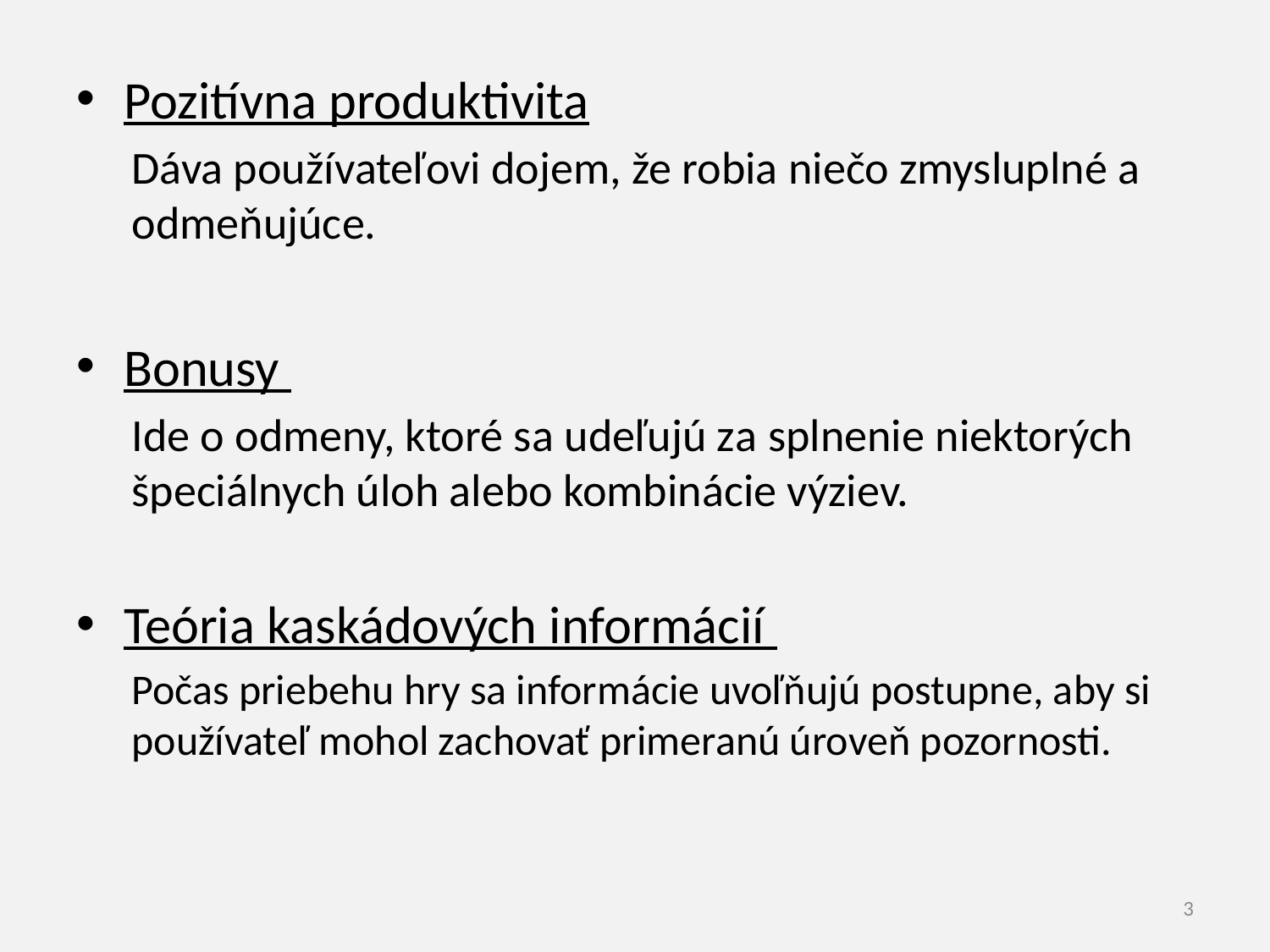

Pozitívna produktivita
Dáva používateľovi dojem, že robia niečo zmysluplné a odmeňujúce.

Bonusy
Ide o odmeny, ktoré sa udeľujú za splnenie niektorých špeciálnych úloh alebo kombinácie výziev.

Teória kaskádových informácií
Počas priebehu hry sa informácie uvoľňujú postupne, aby si používateľ mohol zachovať primeranú úroveň pozornosti.
3